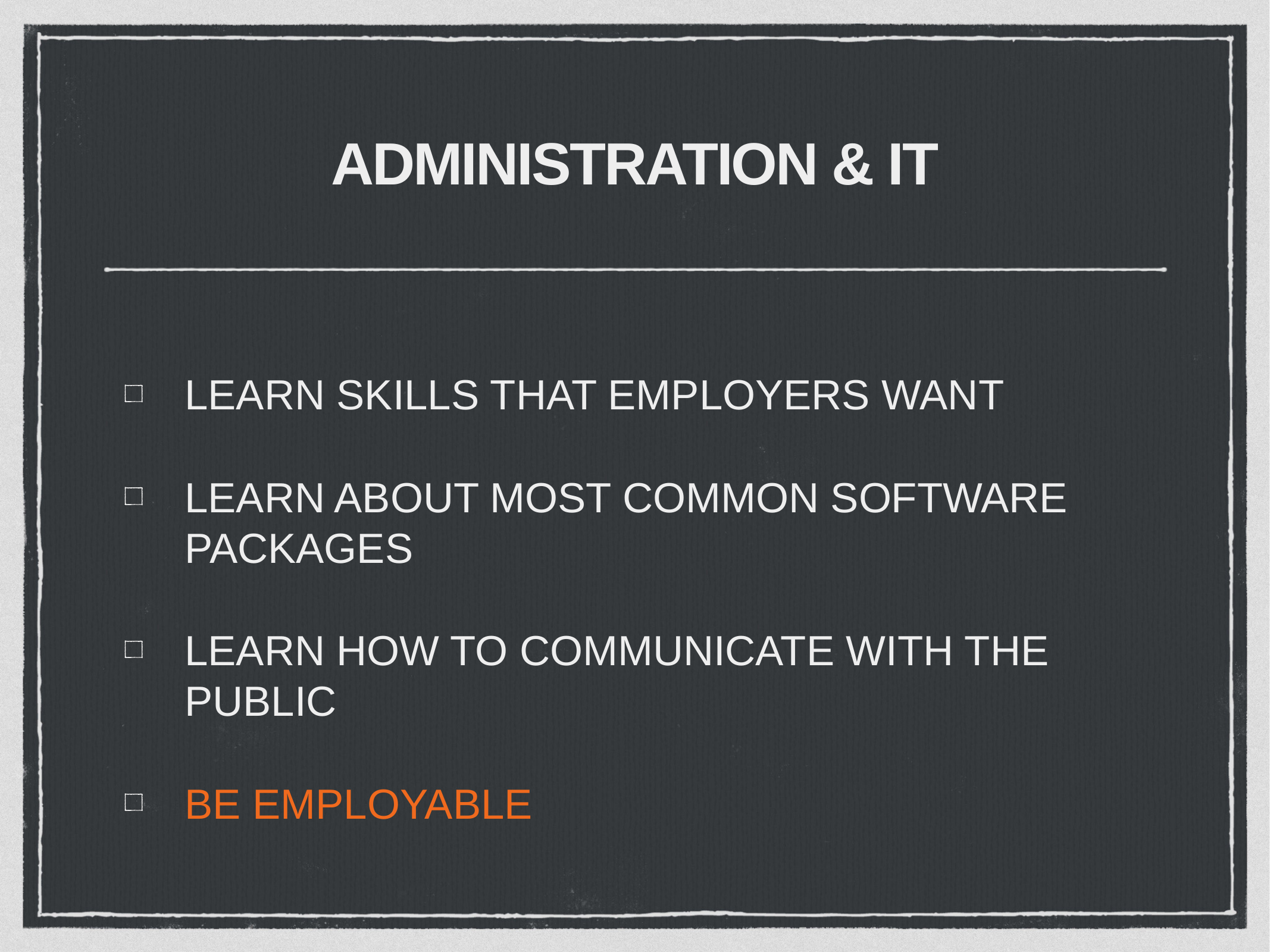

# ADMINISTRATION & IT
LEARN SKILLS THAT EMPLOYERS WANT
LEARN ABOUT MOST COMMON SOFTWARE PACKAGES
LEARN HOW TO COMMUNICATE WITH THE PUBLIC
BE EMPLOYABLE